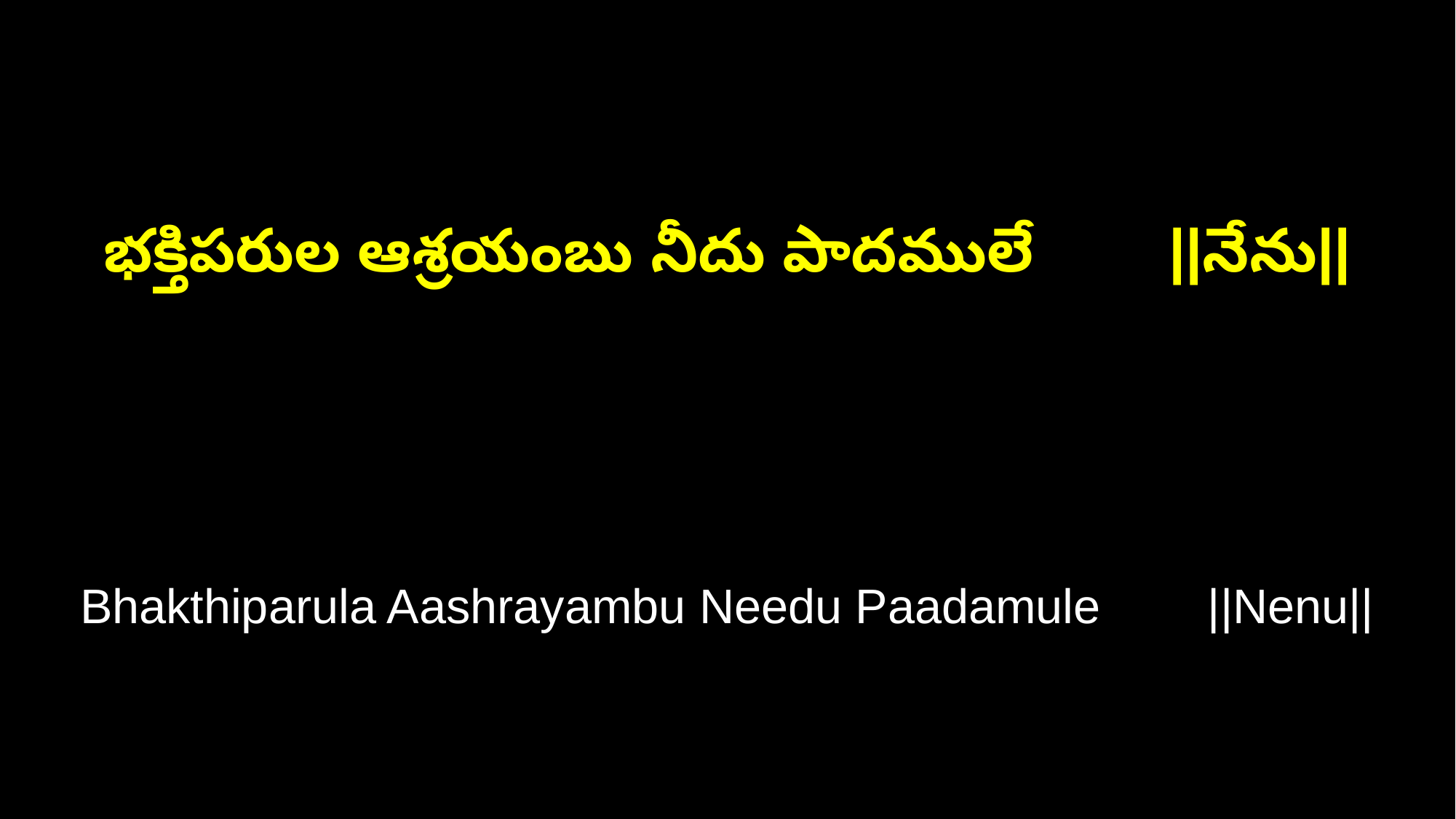

భక్తిపరుల ఆశ్రయంబు నీదు పాదములే        ||నేను||
Bhakthiparula Aashrayambu Needu Paadamule        ||Nenu||